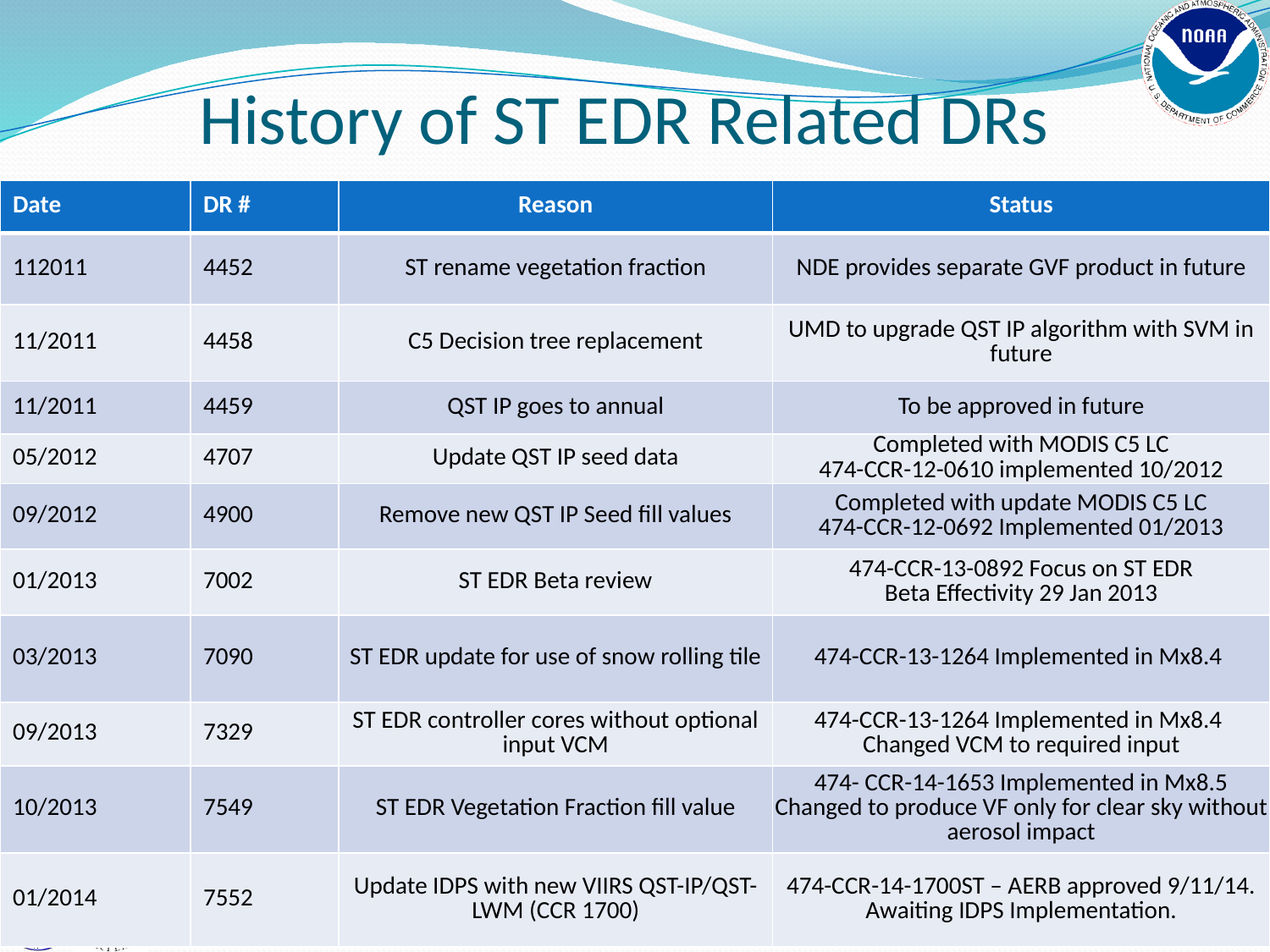

History of ST EDR Related DRs
| Date | DR # | Reason | Status |
| --- | --- | --- | --- |
| 112011 | 4452 | ST rename vegetation fraction | NDE provides separate GVF product in future |
| 11/2011 | 4458 | C5 Decision tree replacement | UMD to upgrade QST IP algorithm with SVM in future |
| 11/2011 | 4459 | QST IP goes to annual | To be approved in future |
| 05/2012 | 4707 | Update QST IP seed data | Completed with MODIS C5 LC 474-CCR-12-0610 implemented 10/2012 |
| 09/2012 | 4900 | Remove new QST IP Seed fill values | Completed with update MODIS C5 LC 474-CCR-12-0692 Implemented 01/2013 |
| 01/2013 | 7002 | ST EDR Beta review | 474-CCR-13-0892 Focus on ST EDR Beta Effectivity 29 Jan 2013 |
| 03/2013 | 7090 | ST EDR update for use of snow rolling tile | 474-CCR-13-1264 Implemented in Mx8.4 |
| 09/2013 | 7329 | ST EDR controller cores without optional input VCM | 474-CCR-13-1264 Implemented in Mx8.4 Changed VCM to required input |
| 10/2013 | 7549 | ST EDR Vegetation Fraction fill value | 474- CCR-14-1653 Implemented in Mx8.5 Changed to produce VF only for clear sky without aerosol impact |
| 01/2014 | 7552 | Update IDPS with new VIIRS QST-IP/QST-LWM (CCR 1700) | 474-CCR-14-1700ST – AERB approved 9/11/14. Awaiting IDPS Implementation. |